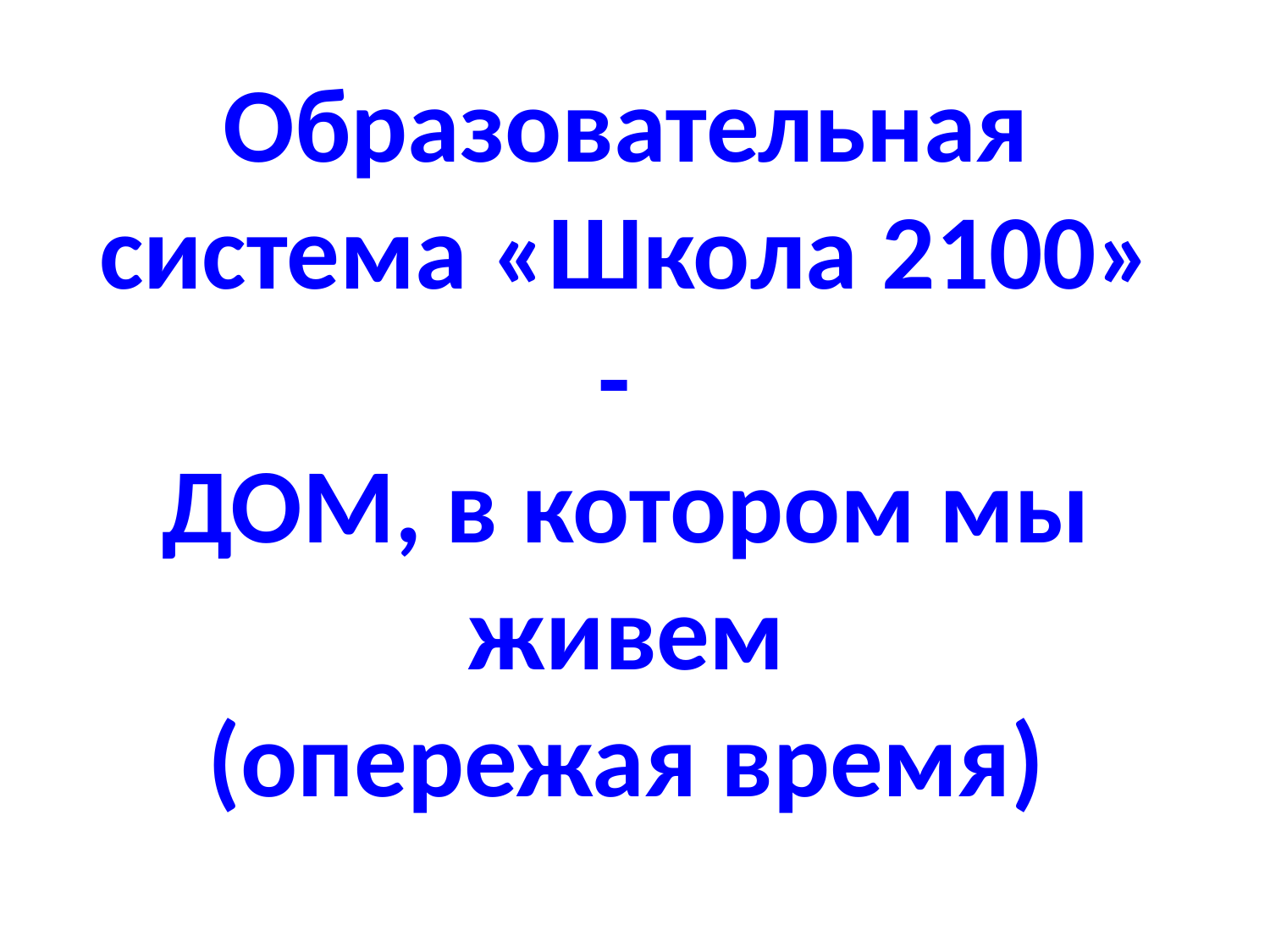

# Образовательная система «Школа 2100» - ДОМ, в котором мы живем (опережая время)